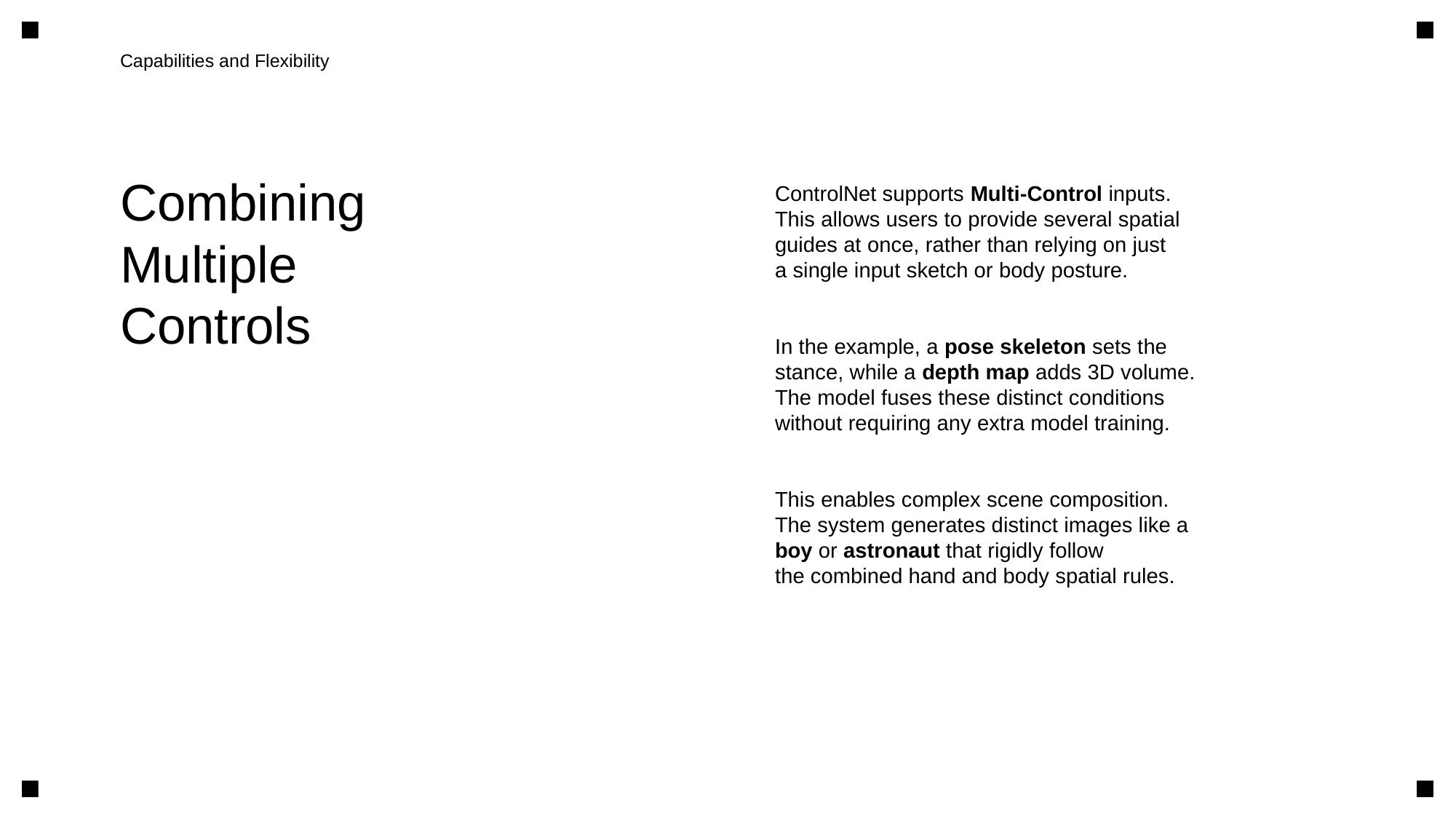

Capabilities and Flexibility
Combining
Multiple
Controls
ControlNet supports Multi-Control inputs.
This allows users to provide several spatial
guides at once, rather than relying on just
a single input sketch or body posture.
In the example, a pose skeleton sets the
stance, while a depth map adds 3D volume.
The model fuses these distinct conditions
without requiring any extra model training.
This enables complex scene composition.
The system generates distinct images like a
boy or astronaut that rigidly follow
the combined hand and body spatial rules.